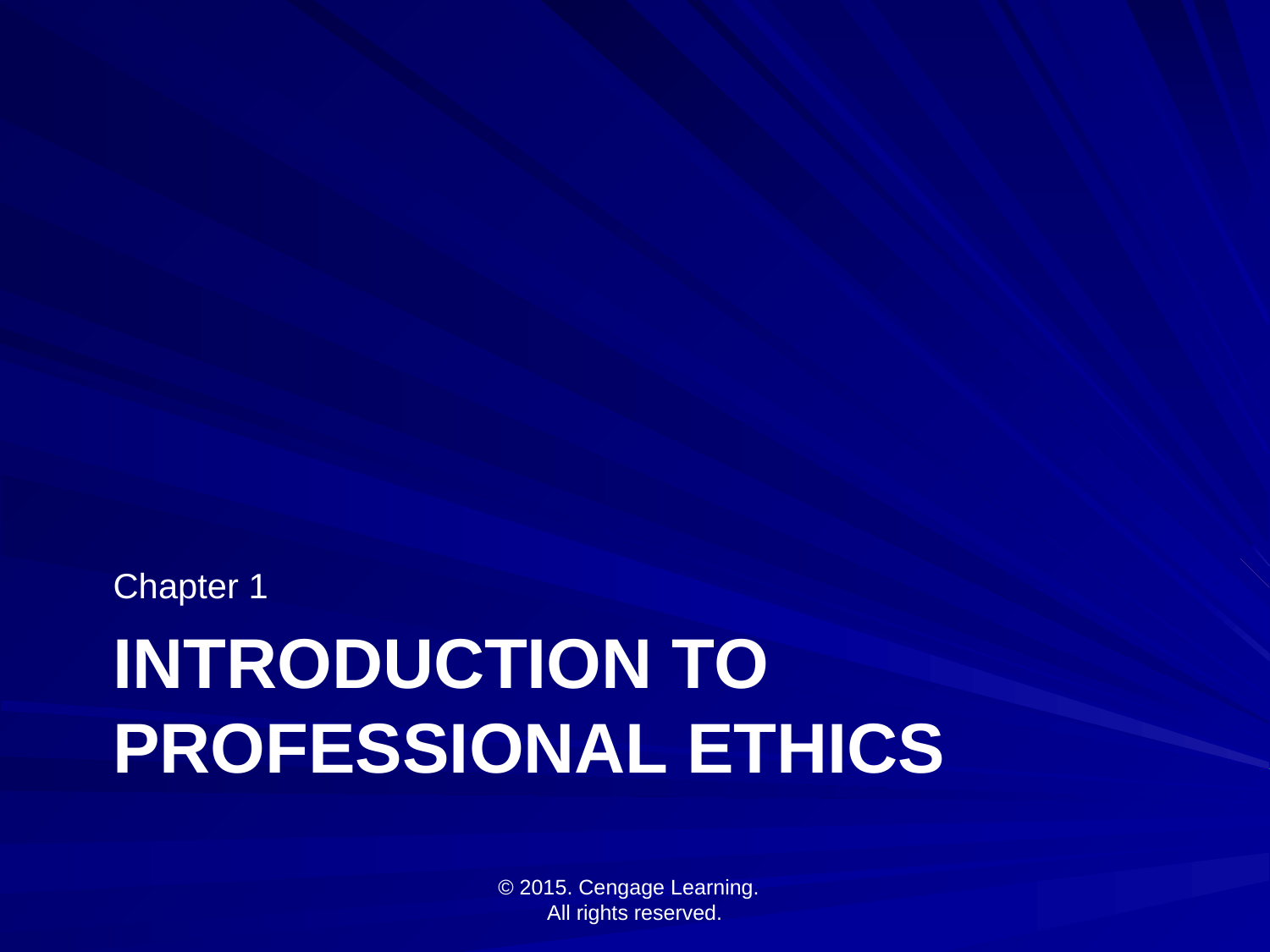

Chapter 1
# Introduction to Professional Ethics
© 2015. Cengage Learning.
All rights reserved.